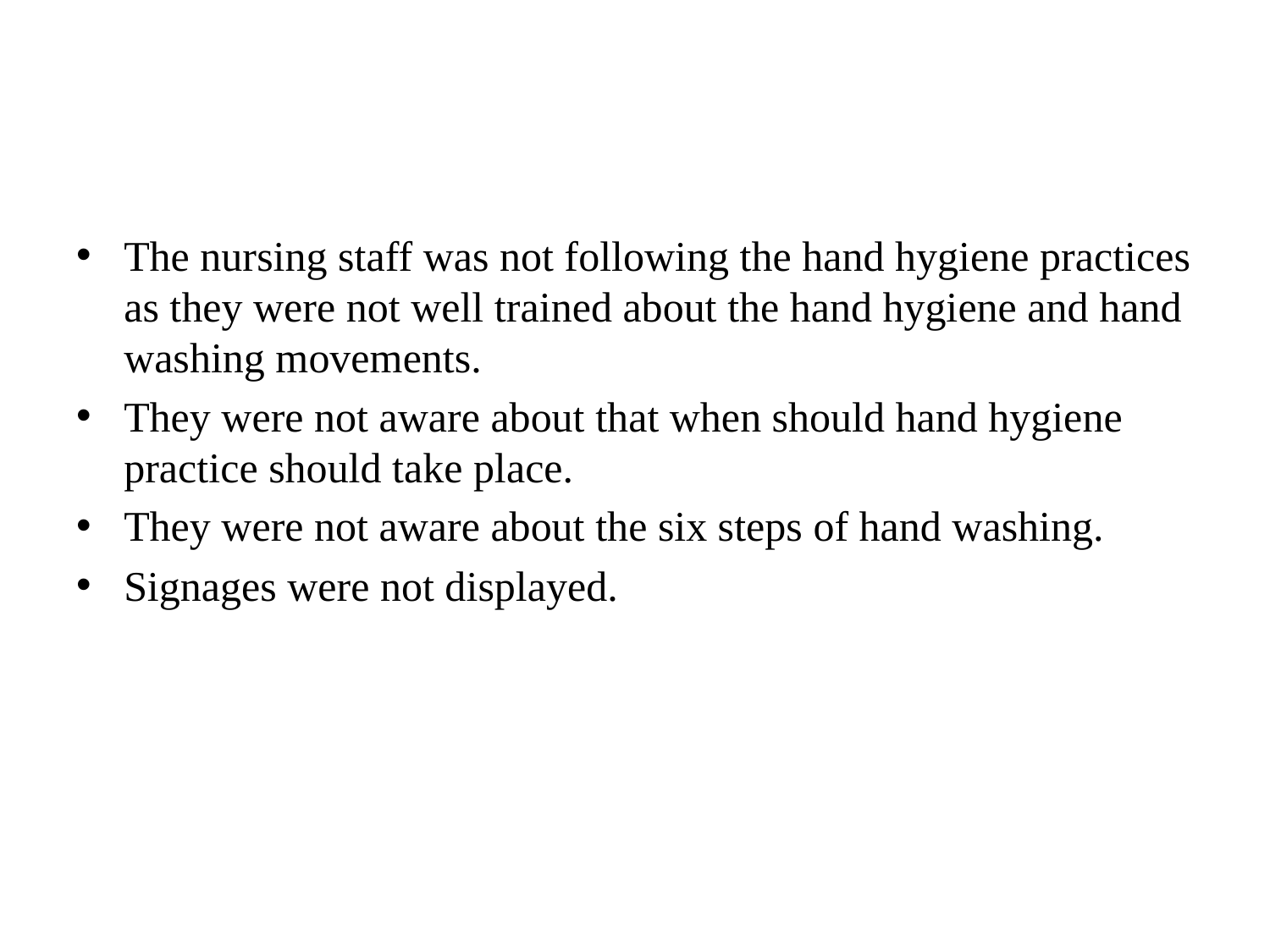

The nursing staff was not following the hand hygiene practices as they were not well trained about the hand hygiene and hand washing movements.
They were not aware about that when should hand hygiene practice should take place.
They were not aware about the six steps of hand washing.
Signages were not displayed.